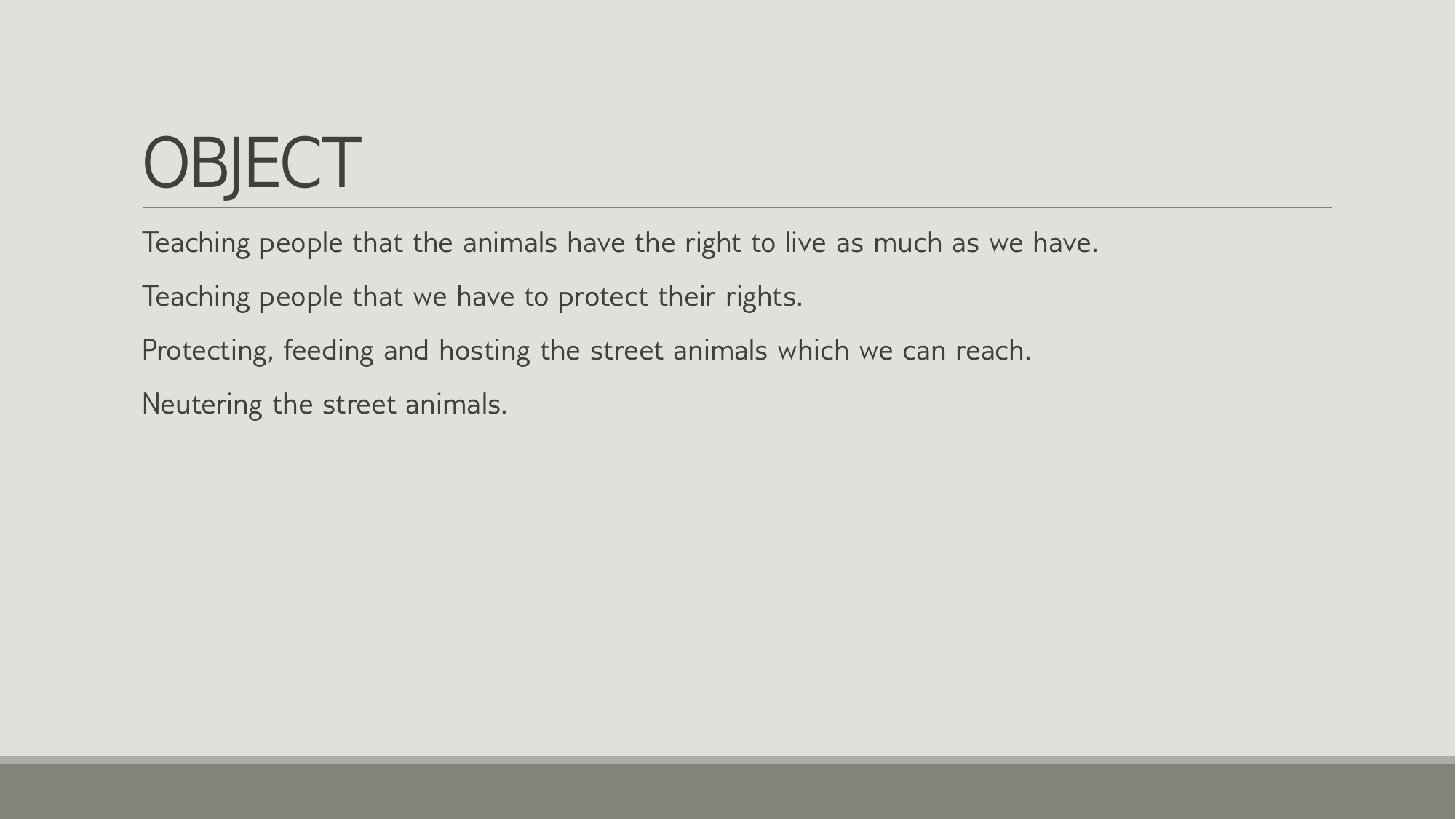

# OBJECT
Teaching people that the animals have the right to live as much as we have.
Teaching people that we have to protect their rights.
Protecting, feeding and hosting the street animals which we can reach.
Neutering the street animals.